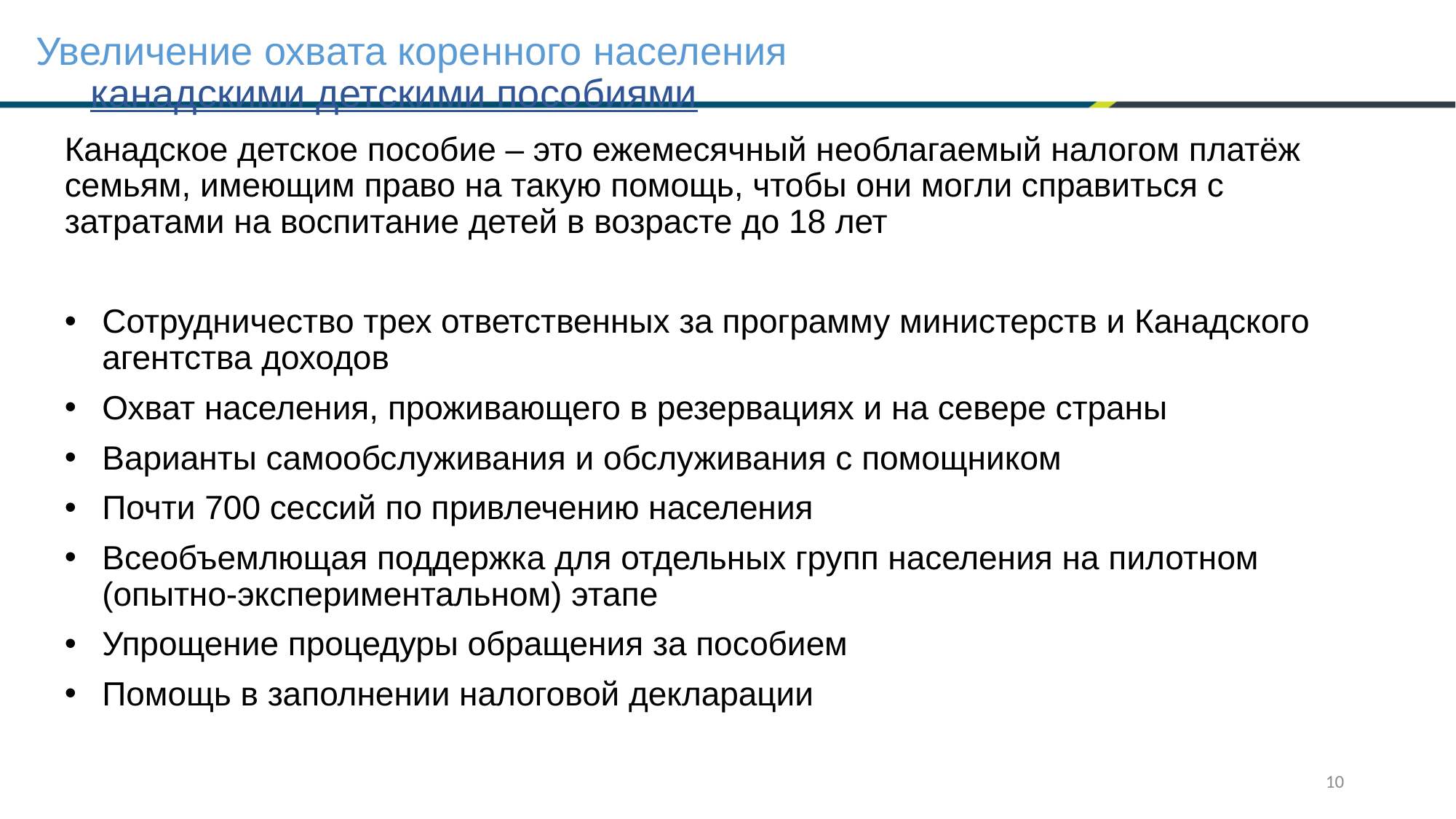

# Увеличение охвата коренного населения канадскими детскими пособиями
Канадское детское пособие – это ежемесячный необлагаемый налогом платёж семьям, имеющим право на такую помощь, чтобы они могли справиться с затратами на воспитание детей в возрасте до 18 лет

Сотрудничество трех ответственных за программу министерств и Канадского агентства доходов
Охват населения, проживающего в резервациях и на севере страны
Варианты самообслуживания и обслуживания с помощником
Почти 700 сессий по привлечению населения
Всеобъемлющая поддержка для отдельных групп населения на пилотном (опытно-экспериментальном) этапе
Упрощение процедуры обращения за пособием
Помощь в заполнении налоговой декларации

10